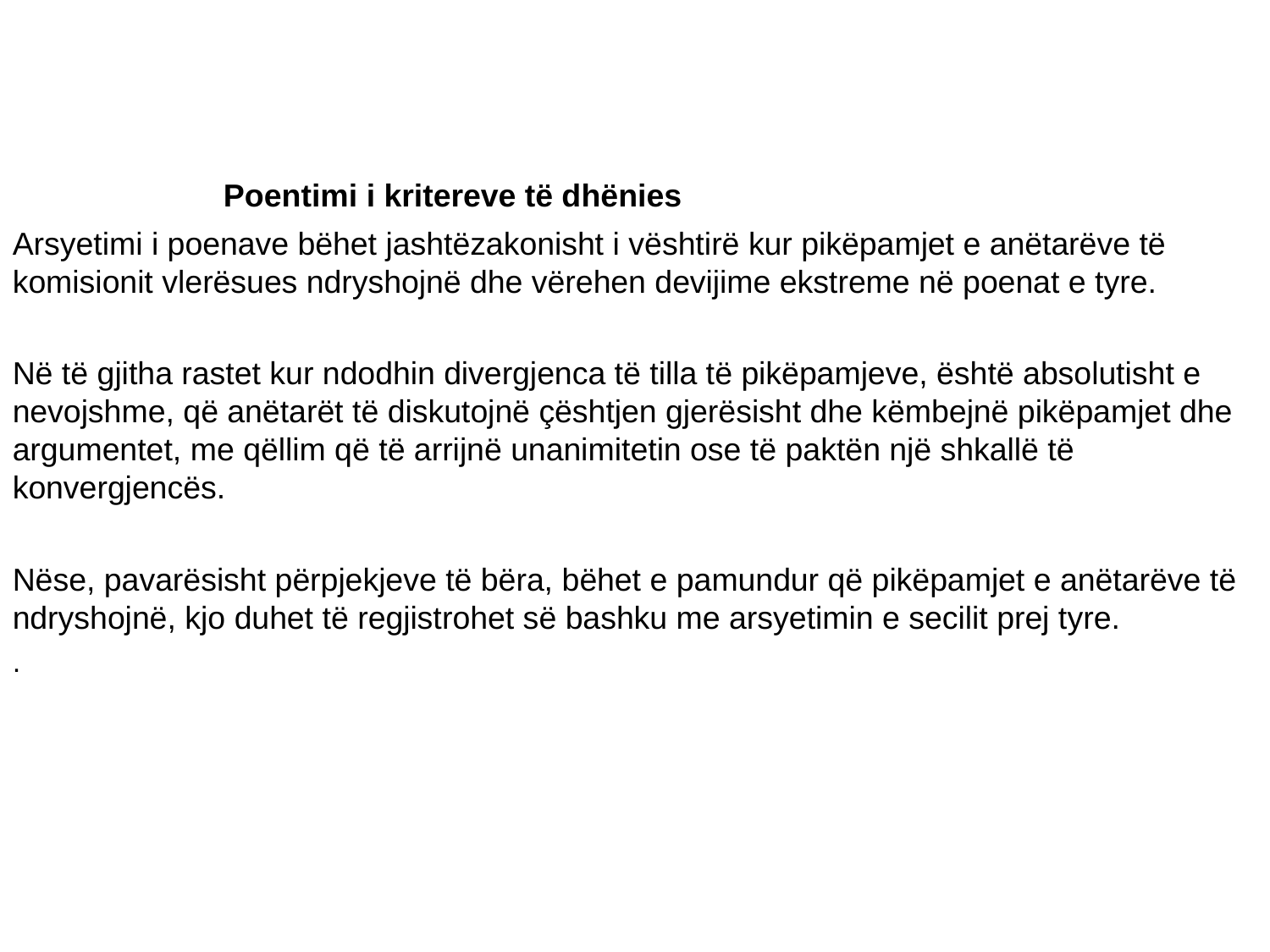

Poentimi i kritereve të dhënies
Arsyetimi i poenave bëhet jashtëzakonisht i vështirë kur pikëpamjet e anëtarëve të komisionit vlerësues ndryshojnë dhe vërehen devijime ekstreme në poenat e tyre.

Në të gjitha rastet kur ndodhin divergjenca të tilla të pikëpamjeve, është absolutisht e nevojshme, që anëtarët të diskutojnë çështjen gjerësisht dhe këmbejnë pikëpamjet dhe argumentet, me qëllim që të arrijnë unanimitetin ose të paktën një shkallë të konvergjencës.

Nëse, pavarësisht përpjekjeve të bëra, bëhet e pamundur që pikëpamjet e anëtarëve të ndryshojnë, kjo duhet të regjistrohet së bashku me arsyetimin e secilit prej tyre.
.